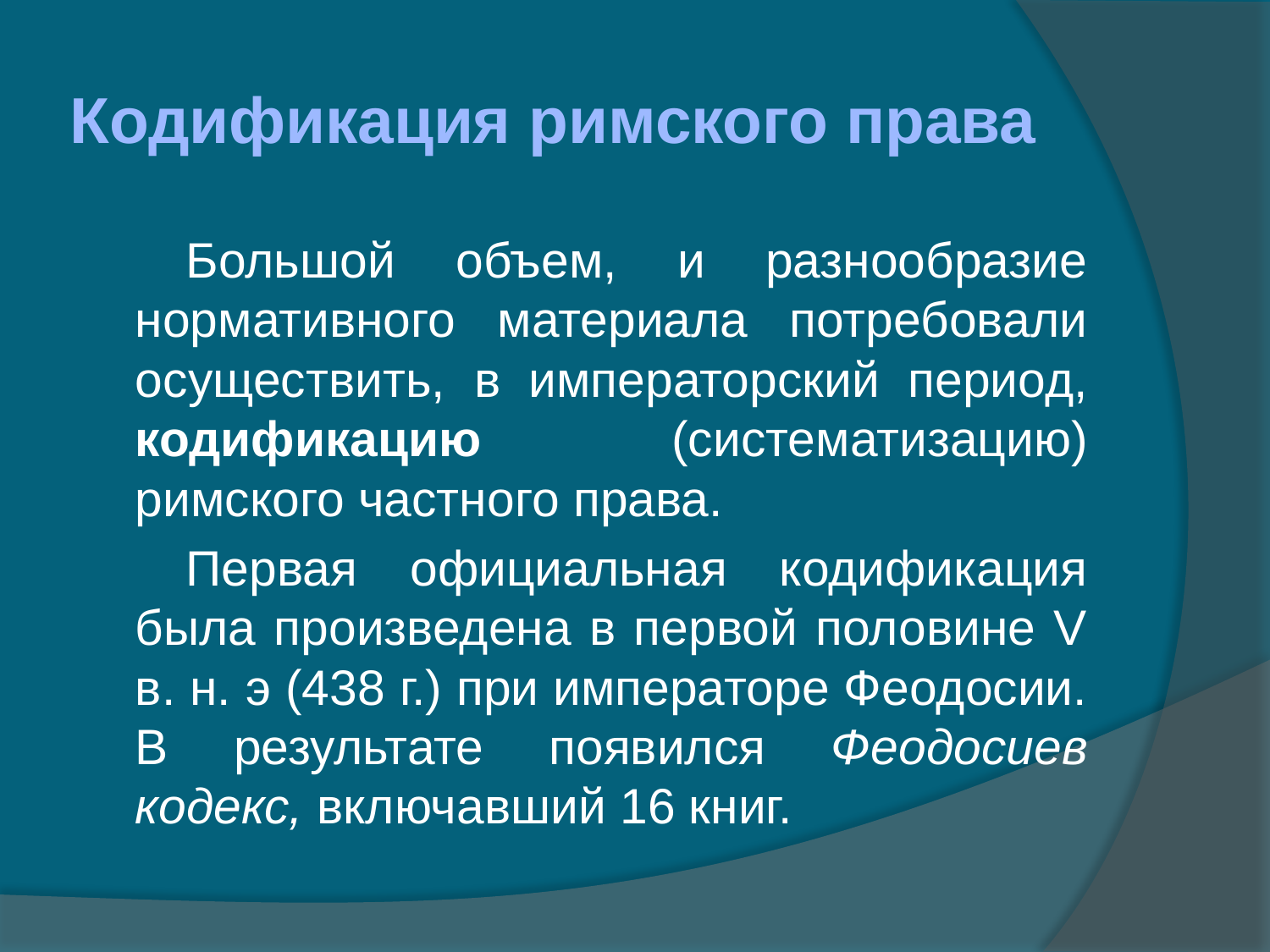

# Кодификация римского права
Большой объем, и разнообразие нормативного материала потребовали осуществить, в императорский период, кодификацию (систематизацию) римского частного права.
Первая официальная кодификация была произведена в первой половине V в. н. э (438 г.) при императоре Феодосии. В результате появился Феодосиев кодекс, включавший 16 книг.